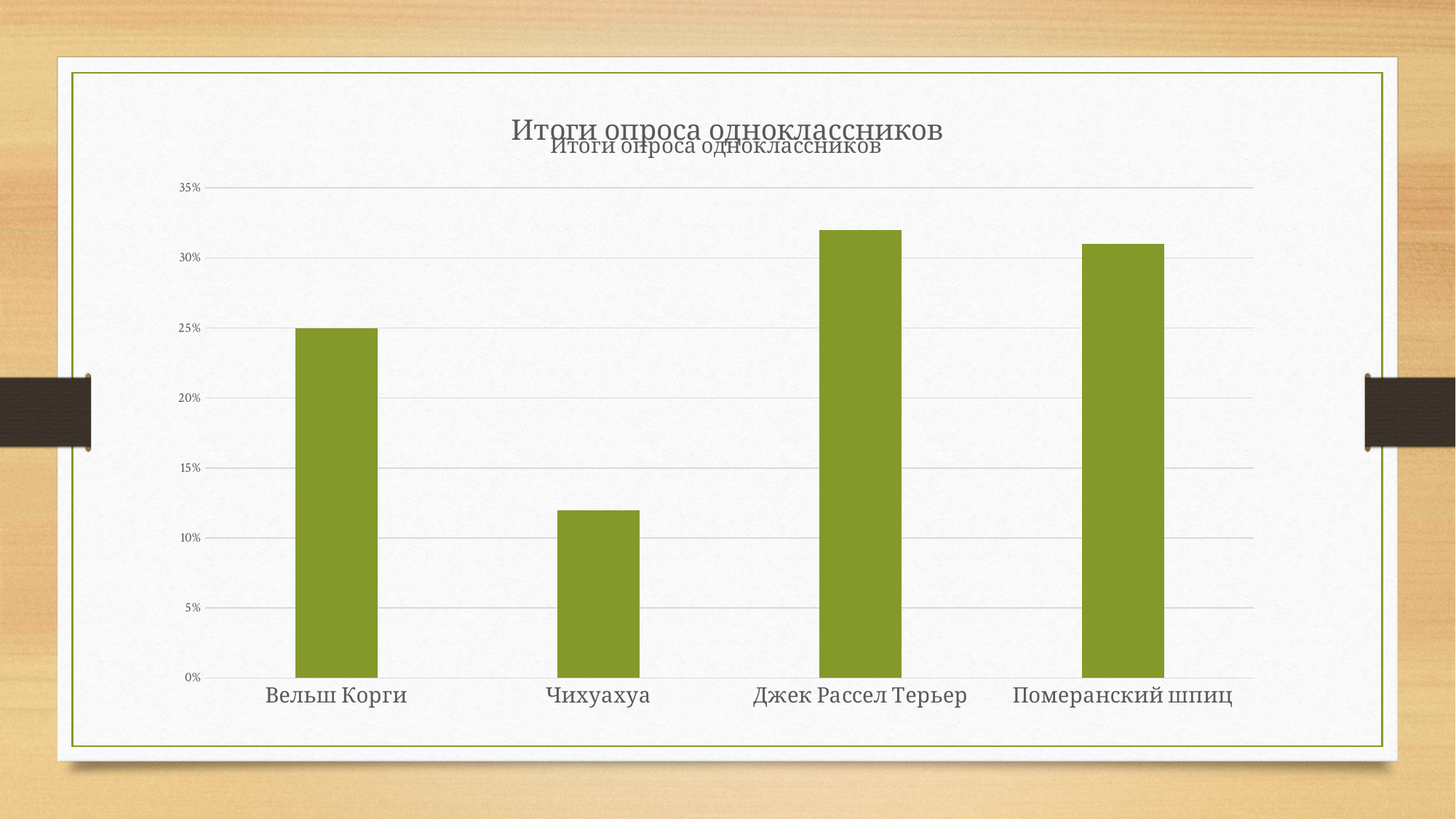

[unsupported chart]

### Chart:

| Category | Итоги опроса одноклассников |
|---|---|
| Вельш Корги | 0.25 |
| Чихуахуа | 0.12 |
| Джек Рассел Терьер | 0.32 |
| Померанский шпиц | 0.31 |